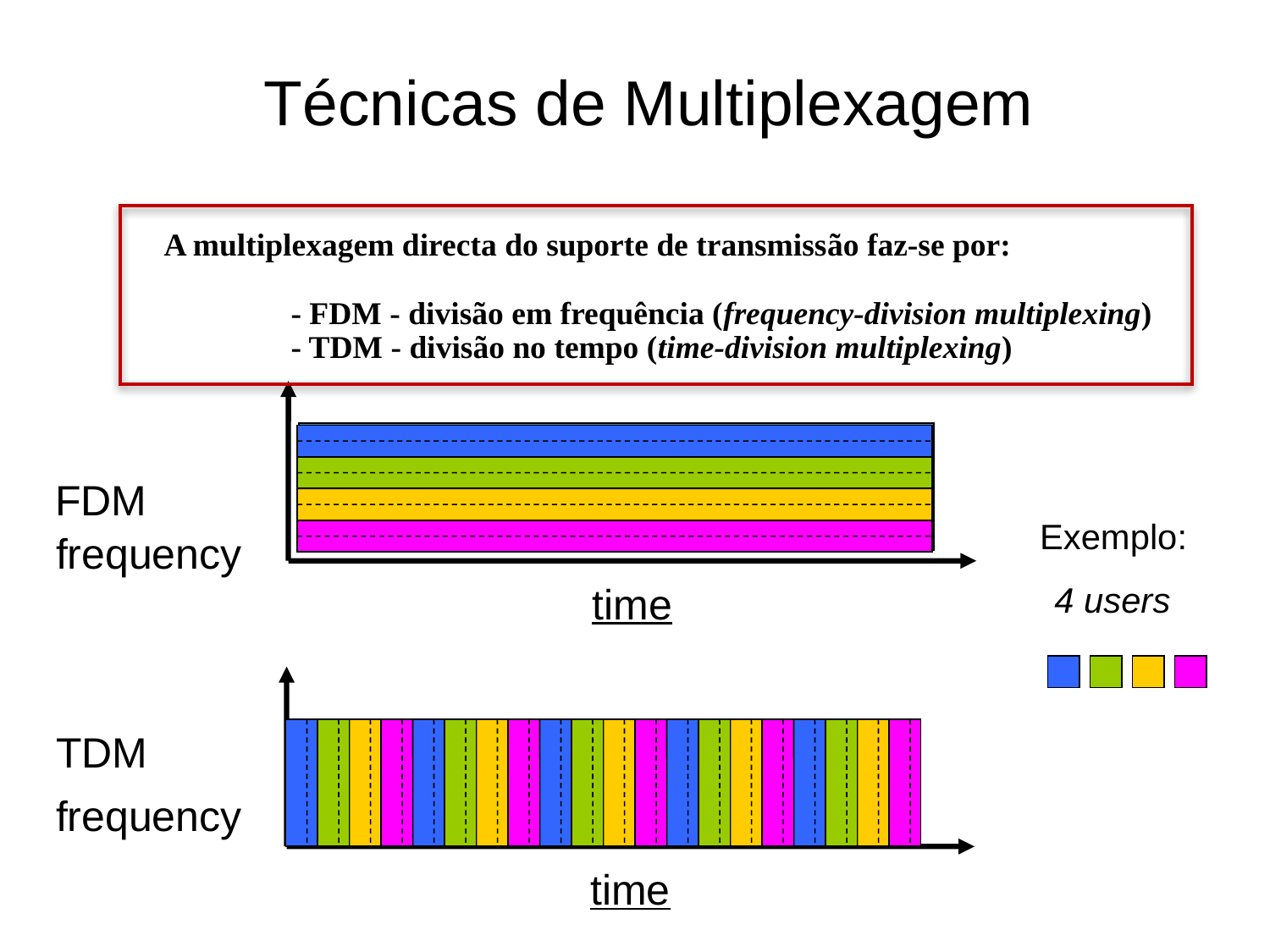

# Técnicas de Multiplexagem

A multiplexagem directa do suporte de transmissão faz-se por:

	- FDM - divisão em frequência (frequency-division multiplexing)
	- TDM - divisão no tempo (time-division multiplexing)

frequency

time
FDM

Exemplo:
4 users

TDM
frequency

time

15